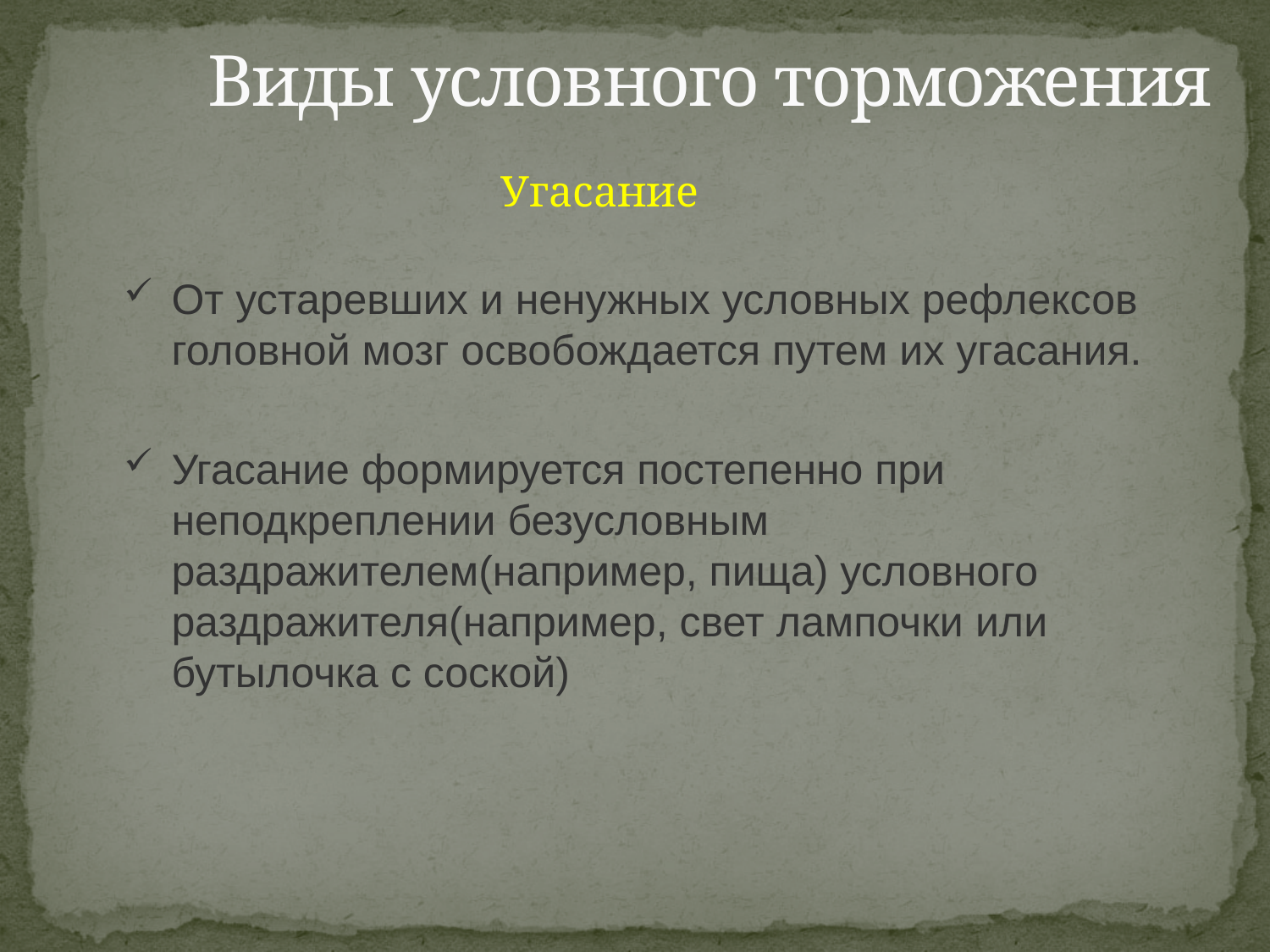

# Виды условного торможения
Угасание
От устаревших и ненужных условных рефлексов головной мозг освобождается путем их угасания.
Угасание формируется постепенно при неподкреплении безусловным раздражителем(например, пища) условного раздражителя(например, свет лампочки или бутылочка с соской)